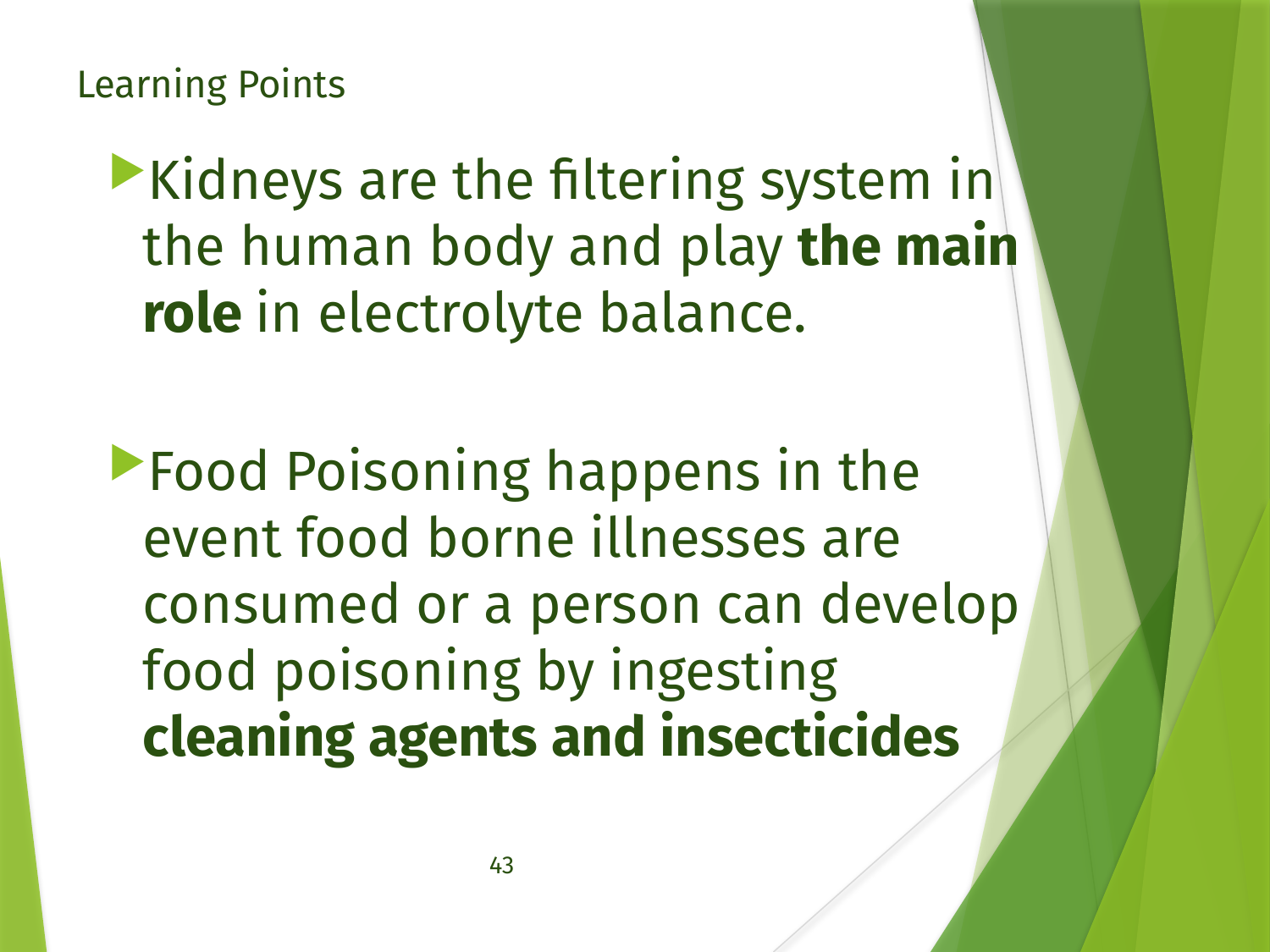

# Learning Points
Kidneys are the filtering system in the human body and play the main role in electrolyte balance.

Food Poisoning happens in the event food borne illnesses are consumed or a person can develop food poisoning by ingesting cleaning agents and insecticides
43